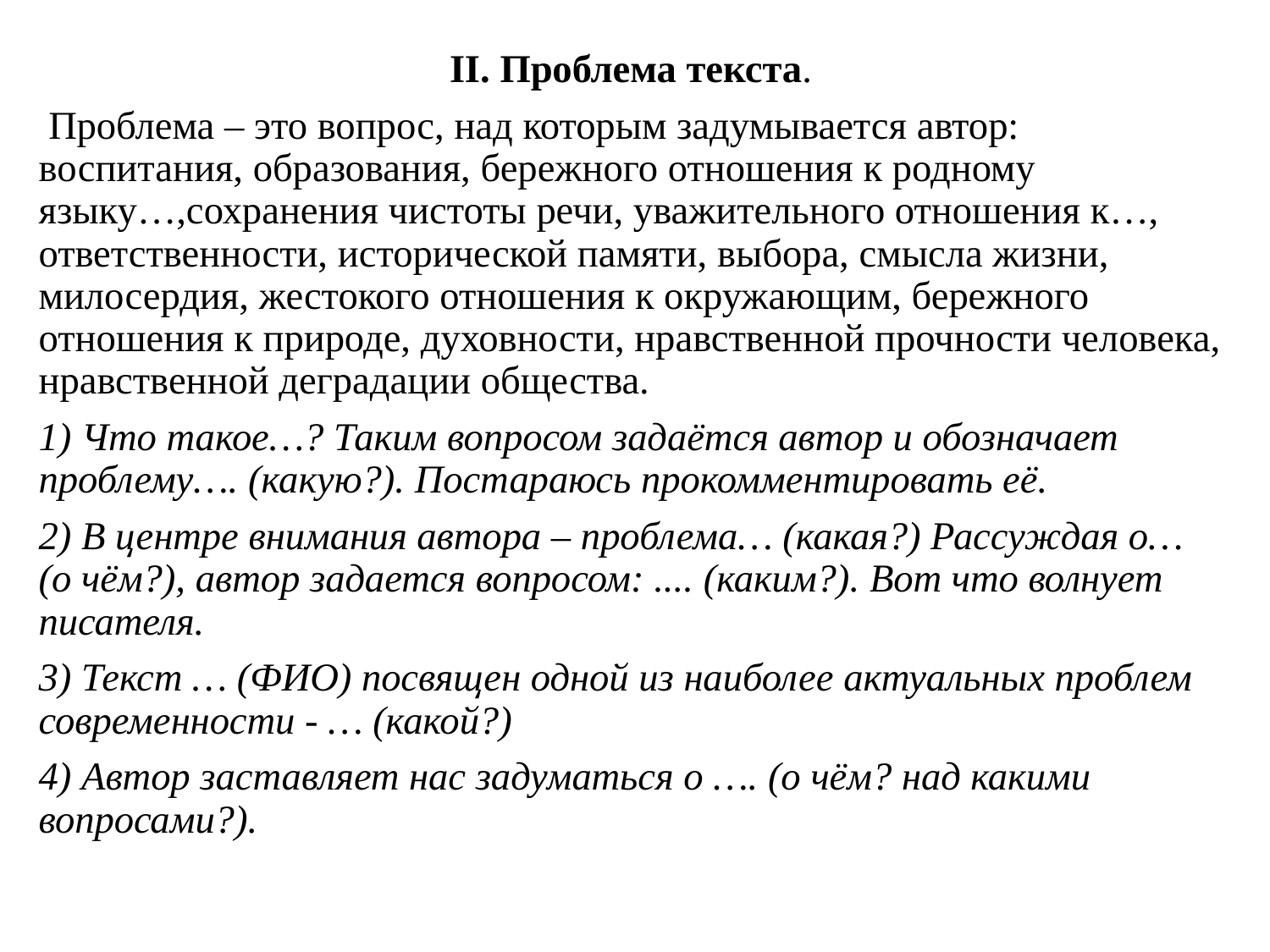

II. Проблема текста.
 Проблема – это вопрос, над которым задумывается автор: воспитания, образования, бережного отношения к родному языку…,сохранения чистоты речи, уважительного отношения к…, ответственности, исторической памяти, выбора, смысла жизни, милосердия, жестокого отношения к окружающим, бережного отношения к природе, духовности, нравственной прочности человека, нравственной деградации общества.
1) Что такое…? Таким вопросом задаётся автор и обозначает проблему…. (какую?). Постараюсь прокомментировать её.
2) В центре внимания автора – проблема… (какая?) Рассуждая о… (о чём?), автор задается вопросом: .... (каким?). Вот что волнует писателя.
3) Текст … (ФИО) посвящен одной из наиболее актуальных проблем современности - … (какой?)
4) Автор заставляет нас задуматься о …. (о чём? над какими вопросами?).